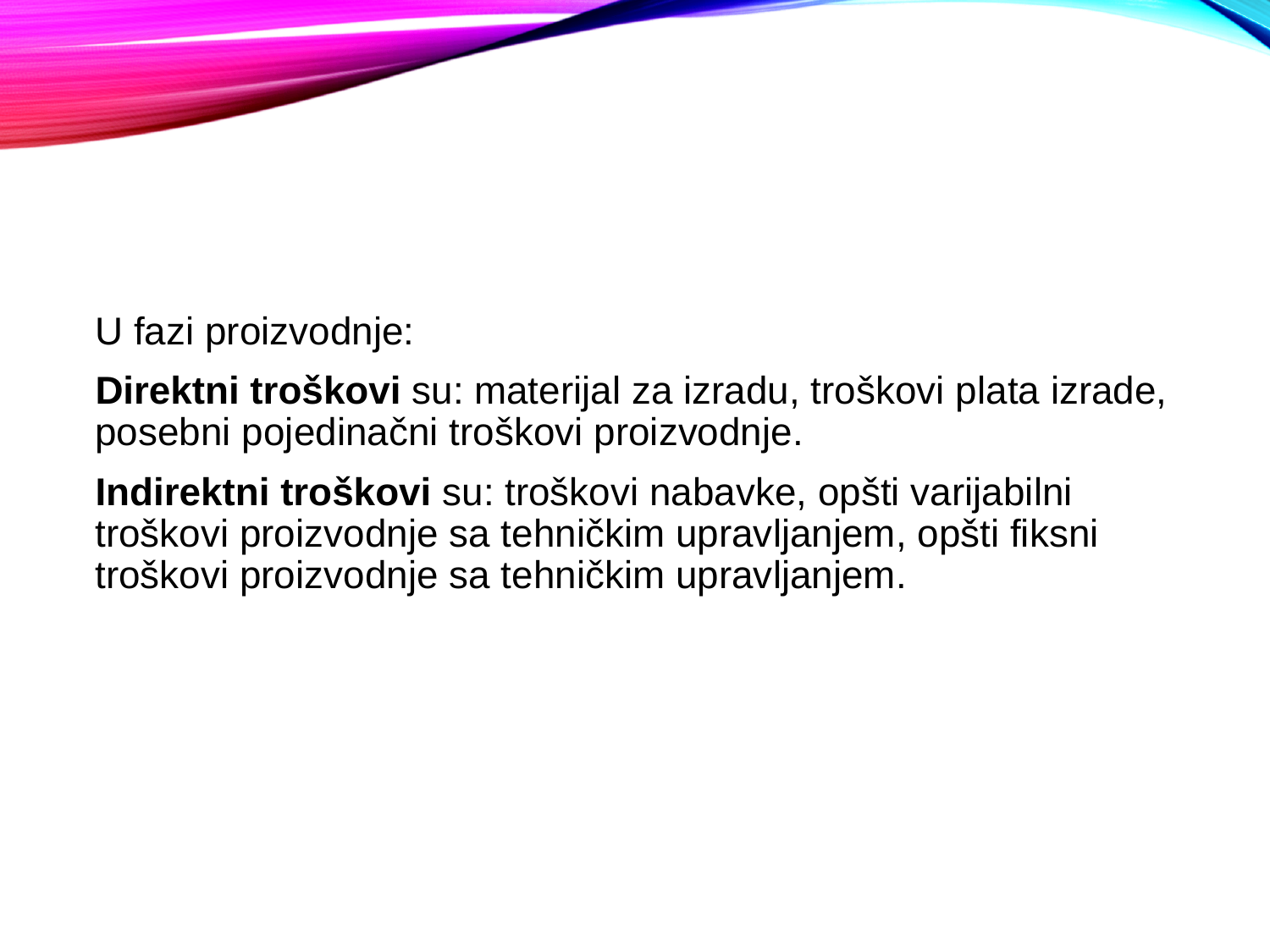

#
U fazi proizvodnje:
Direktni troškovi su: materijal za izradu, troškovi plata izrade, posebni pojedinačni troškovi proizvodnje.
Indirektni troškovi su: troškovi nabavke, opšti varijabilni troškovi proizvodnje sa tehničkim upravljanjem, opšti fiksni troškovi proizvodnje sa tehničkim upravljanjem.